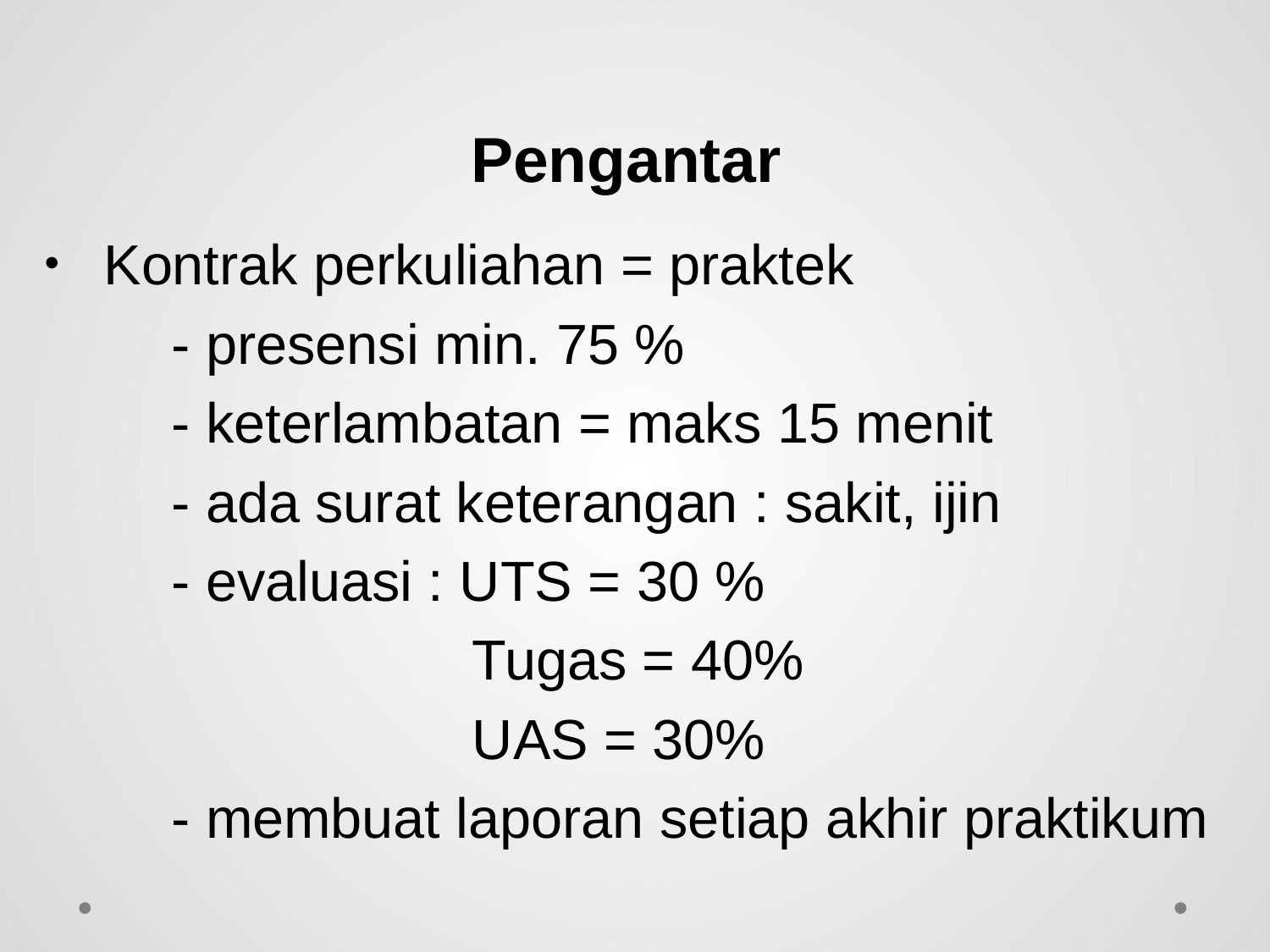

# Pengantar
 Kontrak perkuliahan = praktek
	- presensi min. 75 %
	- keterlambatan = maks 15 menit
	- ada surat keterangan : sakit, ijin
	- evaluasi : UTS = 30 %
			   Tugas = 40%
			   UAS = 30%
	- membuat laporan setiap akhir praktikum